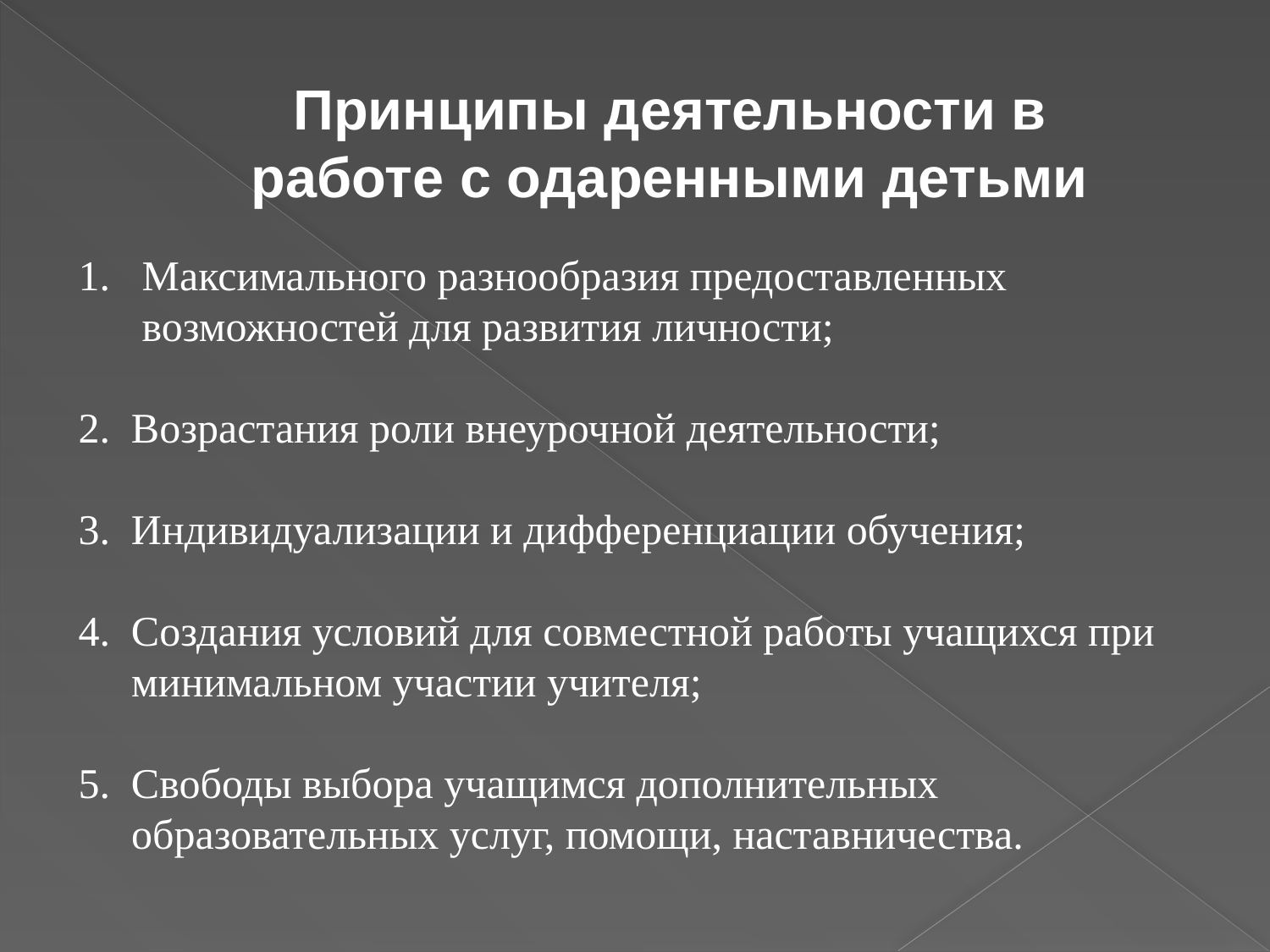

Принципы деятельности в работе с одаренными детьми
Максимального разнообразия предоставленных возможностей для развития личности;

2.  Возрастания роли внеурочной деятельности;

3.  Индивидуализации и дифференциации обучения;

4.  Создания условий для совместной работы учащихся при
     минимальном участии учителя;

5.  Свободы выбора учащимся дополнительных
     образовательных услуг, помощи, наставничества.